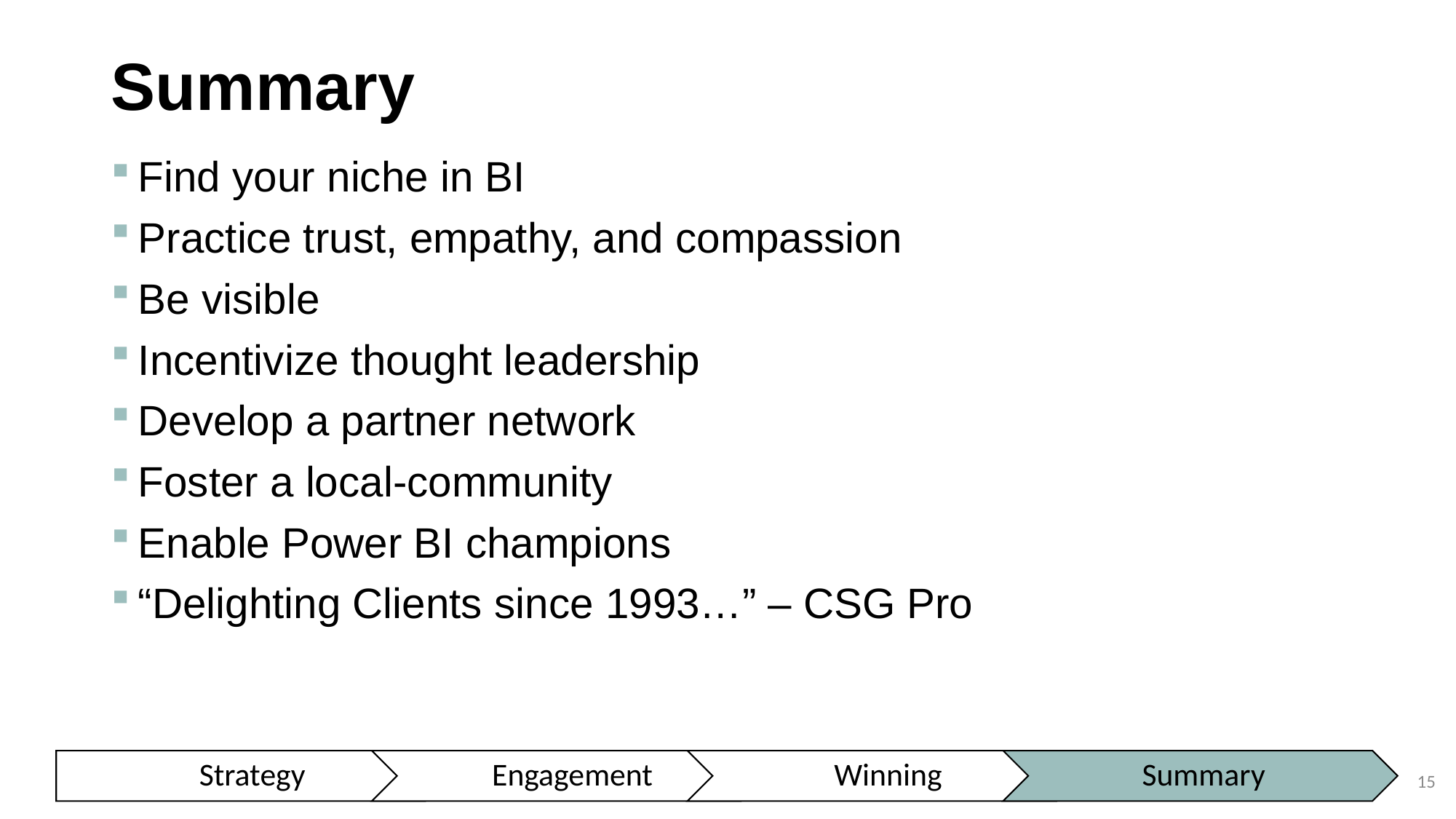

# Summary
Find your niche in BI
Practice trust, empathy, and compassion
Be visible
Incentivize thought leadership
Develop a partner network
Foster a local-community
Enable Power BI champions
“Delighting Clients since 1993…” – CSG Pro

Strategy
Engagement
Winning
Summary
15